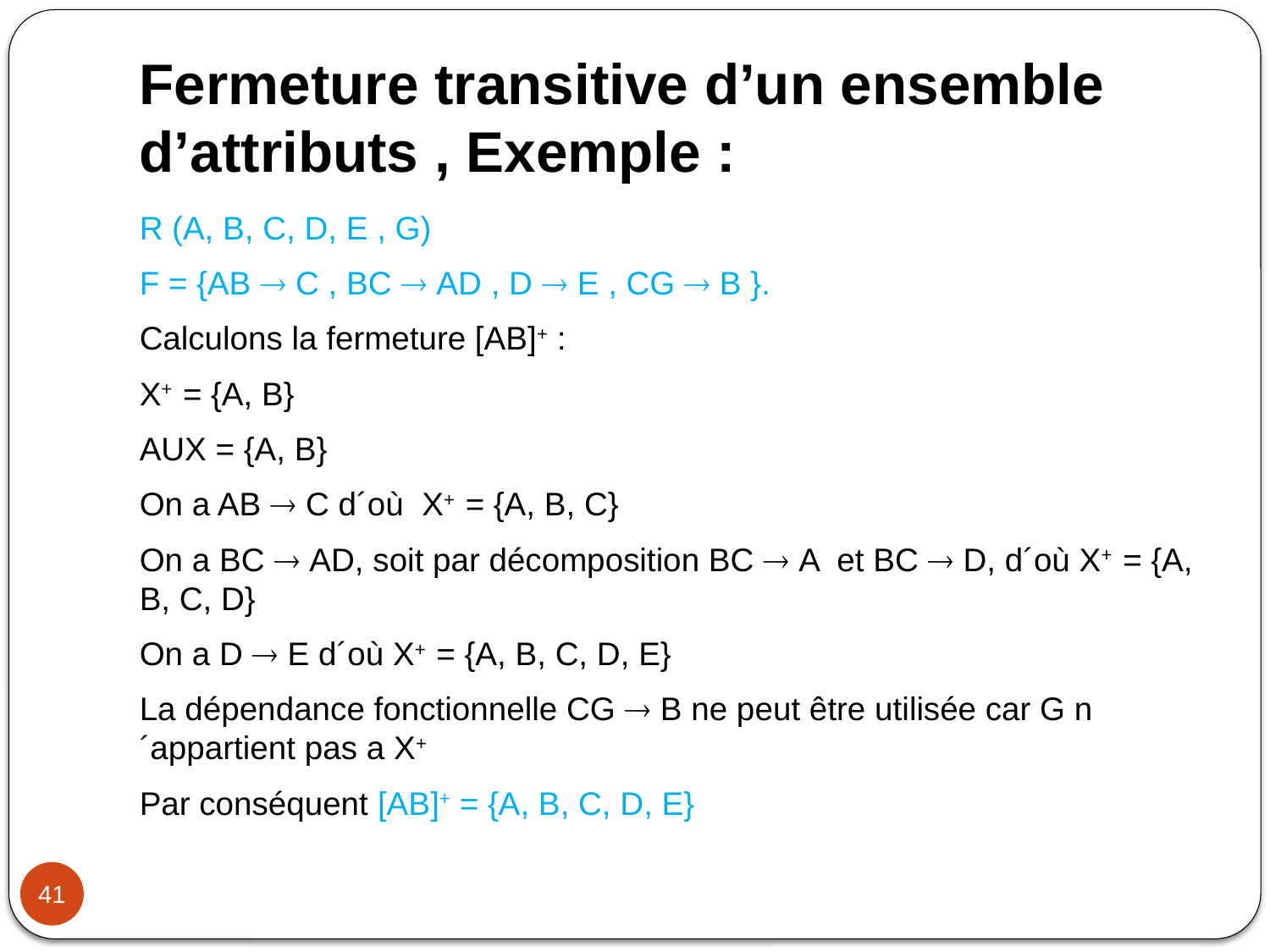

# Fermeture transitive d’un ensemble d’attributs , Exemple :
R (A, B, C, D, E , G)
F = {AB → C , BC → AD , D → E , CG → B }.
Calculons la fermeture [AB]+ :
X+  = {A, B}
AUX = {A, B}
On a AB → C d´où  X+  = {A, B, C}
On a BC → AD, soit par décomposition BC → A  et BC → D, d´où X+  = {A, B, C, D}
On a D → E d´où X+  = {A, B, C, D, E}
La dépendance fonctionnelle CG → B ne peut être utilisée car G n´appartient pas a X+
Par conséquent [AB]+ = {A, B, C, D, E}

41